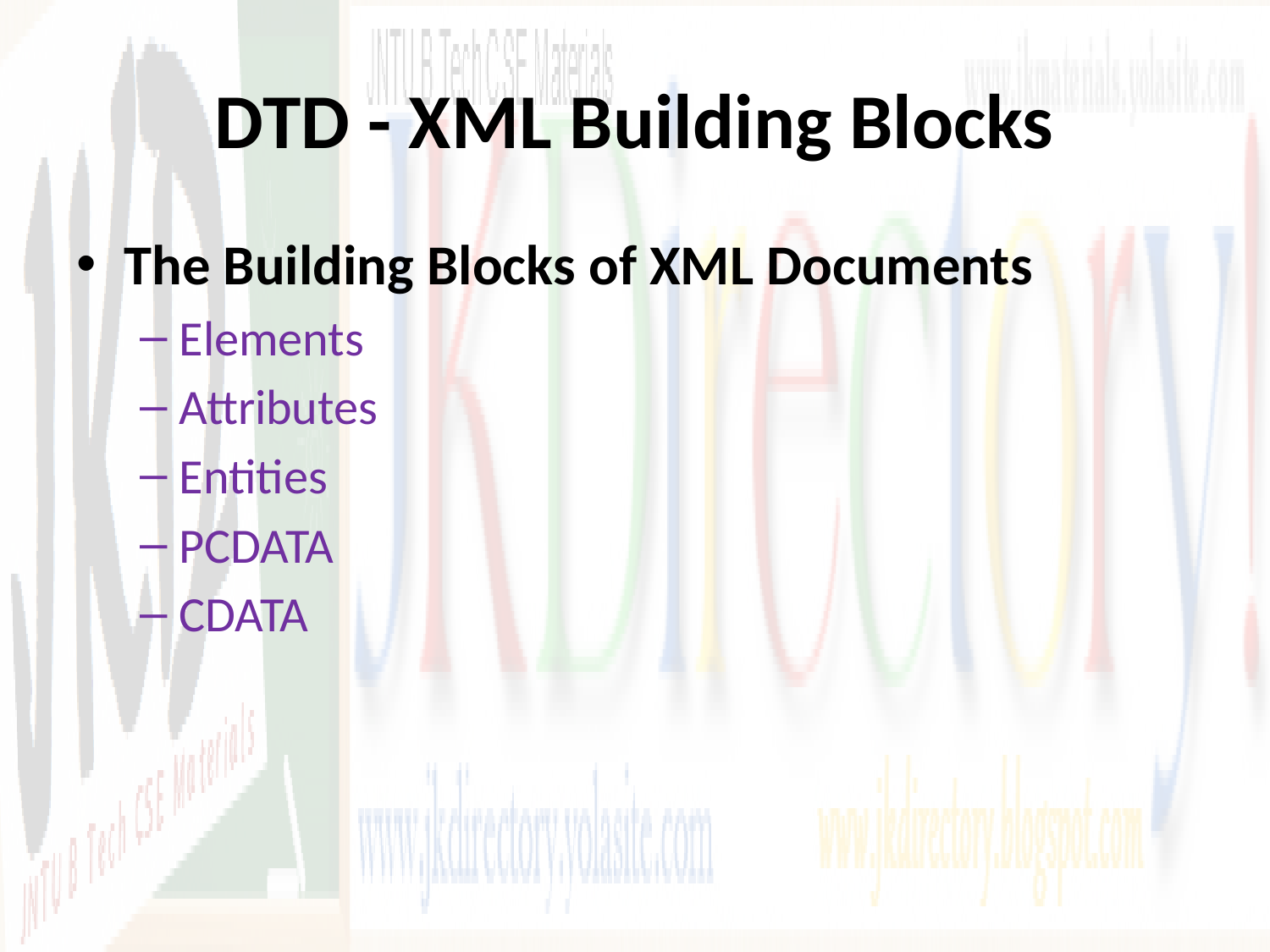

# DTD - XML Building Blocks
The Building Blocks of XML Documents
Elements
Attributes
Entities
PCDATA
CDATA